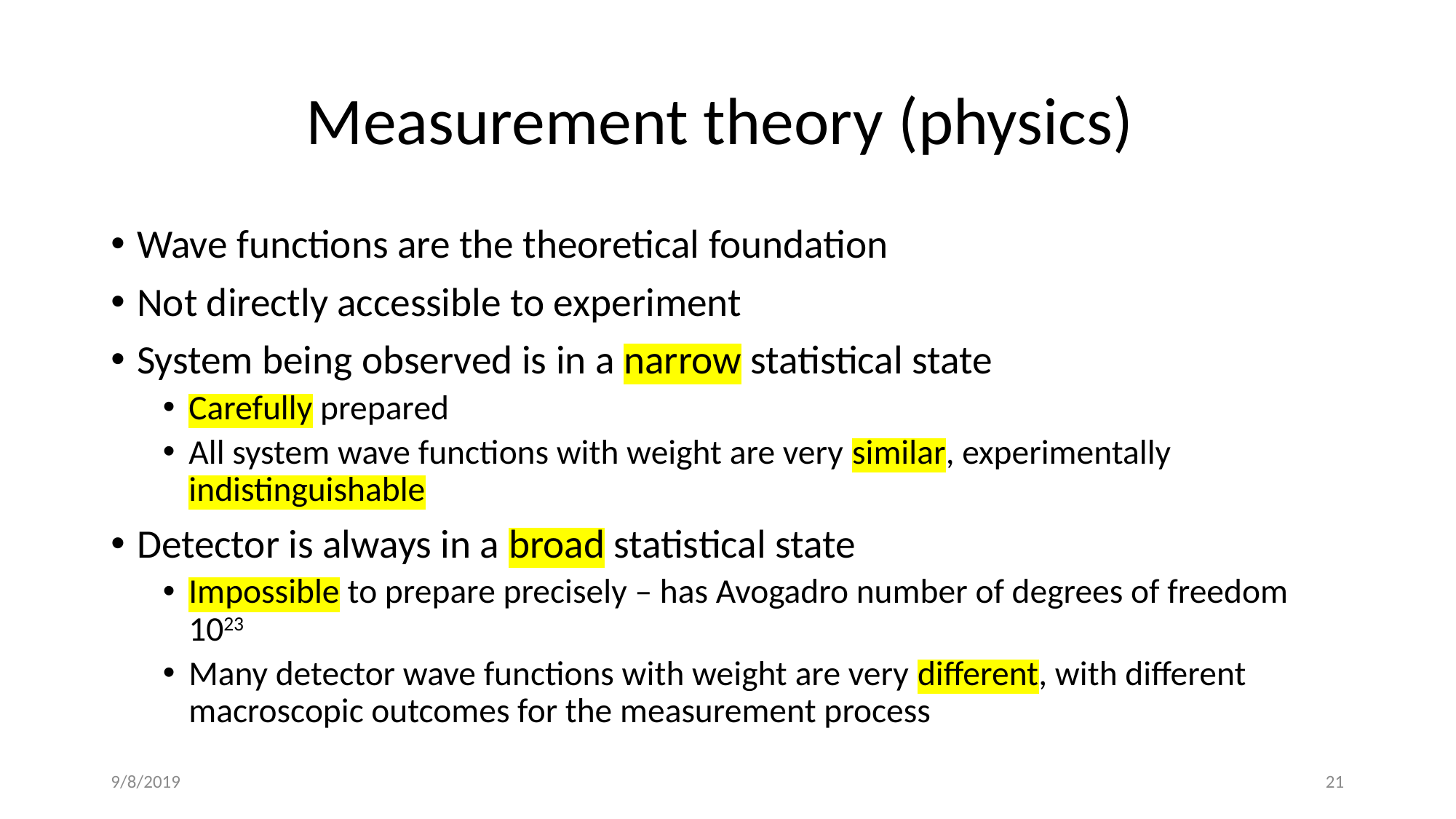

# Measurement theory (physics)
Wave functions are the theoretical foundation
Not directly accessible to experiment
System being observed is in a narrow statistical state
Carefully prepared
All system wave functions with weight are very similar, experimentally indistinguishable
Detector is always in a broad statistical state
Impossible to prepare precisely – has Avogadro number of degrees of freedom 1023
Many detector wave functions with weight are very different, with different macroscopic outcomes for the measurement process
9/8/2019
21